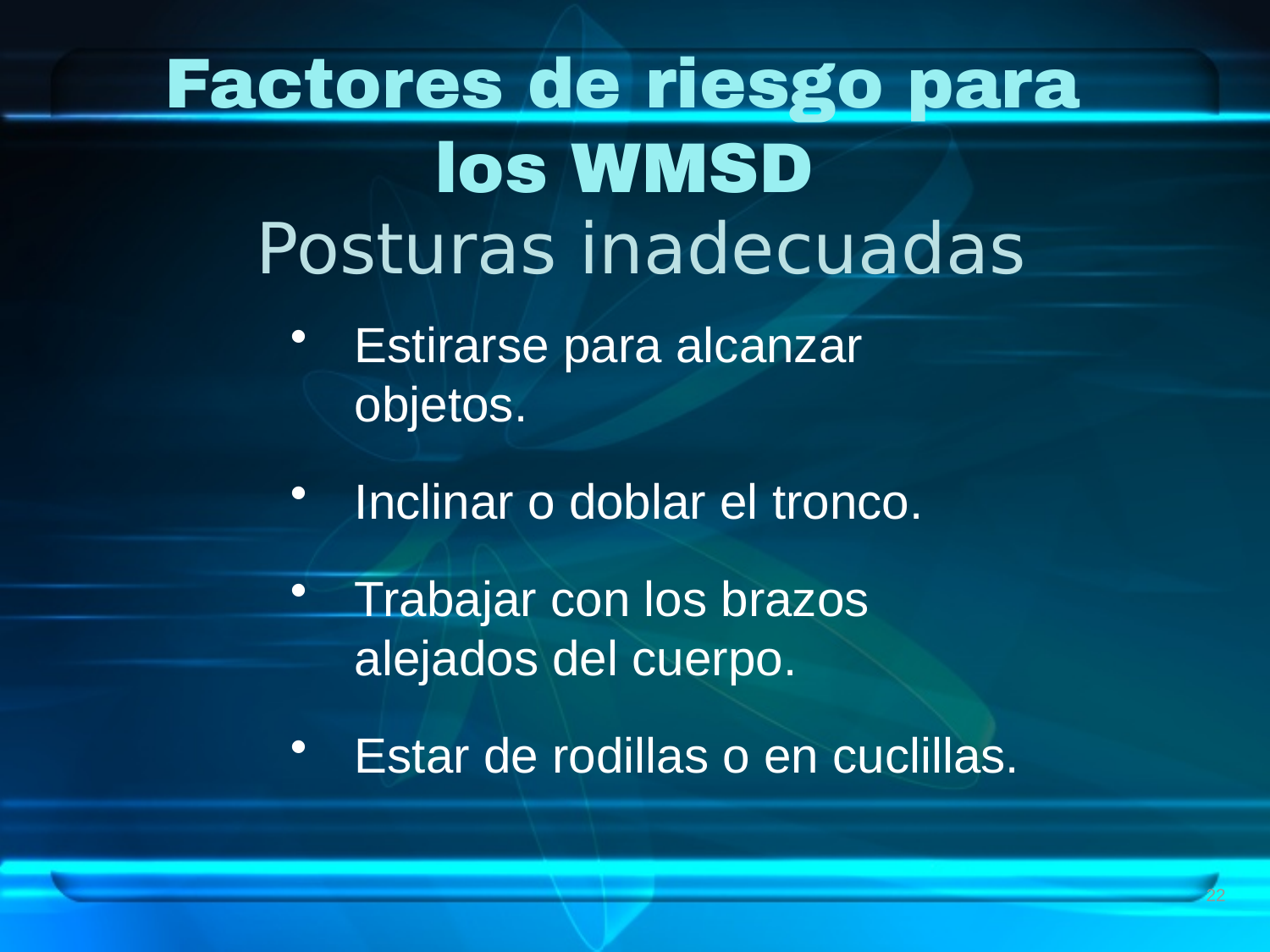

# Factores de riesgo para los WMSD
Posturas inadecuadas
Estirarse para alcanzar objetos.

Inclinar o doblar el tronco.

Trabajar con los brazos alejados del cuerpo.

Estar de rodillas o en cuclillas.
22